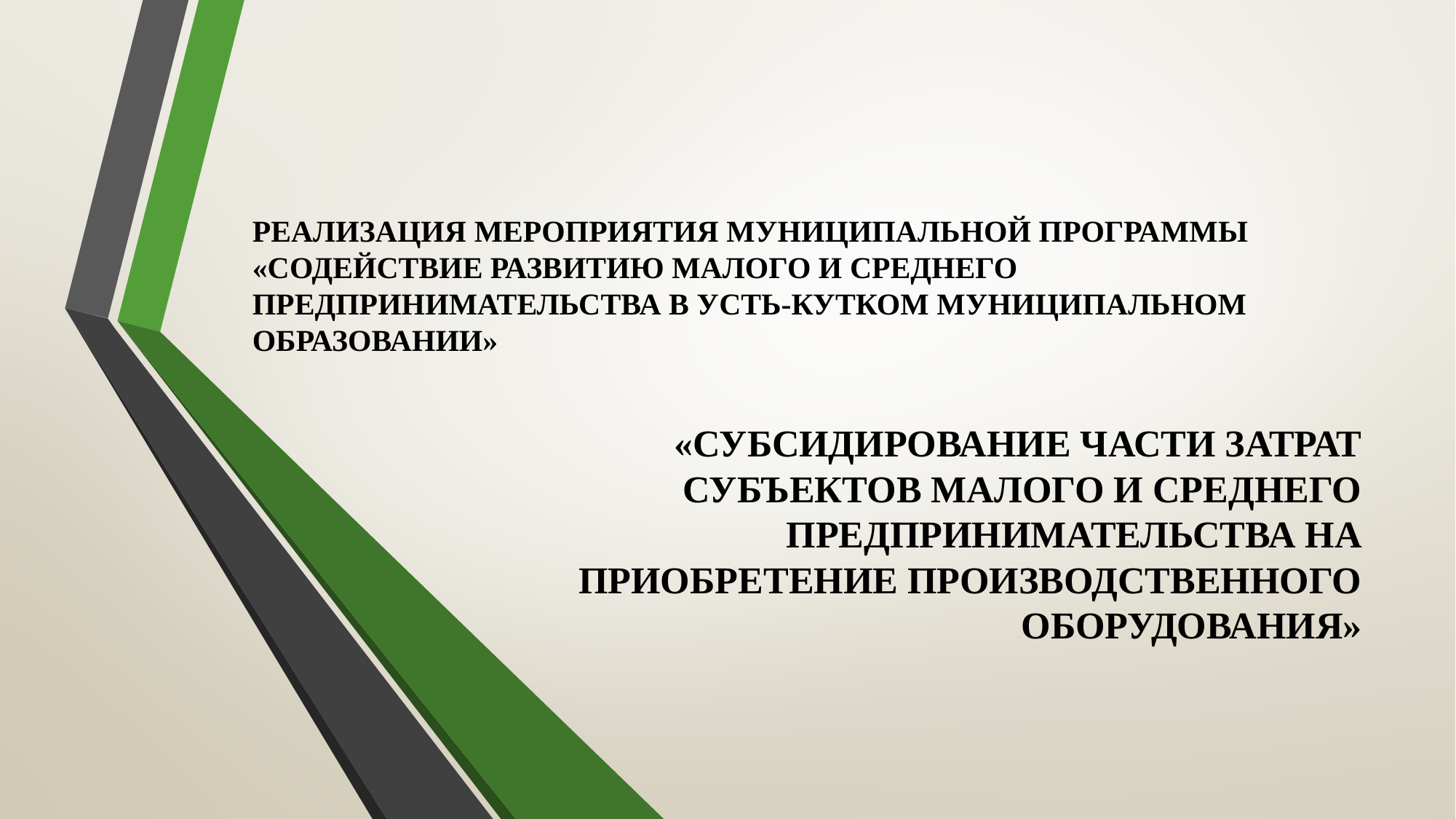

# РЕАЛИЗАЦИЯ МЕРОПРИЯТИЯ МУНИЦИПАЛЬНОЙ ПРОГРАММЫ «СОДЕЙСТВИЕ РАЗВИТИЮ МАЛОГО И СРЕДНЕГО ПРЕДПРИНИМАТЕЛЬСТВА В УСТЬ-КУТКОМ МУНИЦИПАЛЬНОМ ОБРАЗОВАНИИ»
«СУБСИДИРОВАНИЕ ЧАСТИ ЗАТРАТ СУБЪЕКТОВ МАЛОГО И СРЕДНЕГО ПРЕДПРИНИМАТЕЛЬСТВА НА ПРИОБРЕТЕНИЕ ПРОИЗВОДСТВЕННОГО ОБОРУДОВАНИЯ»